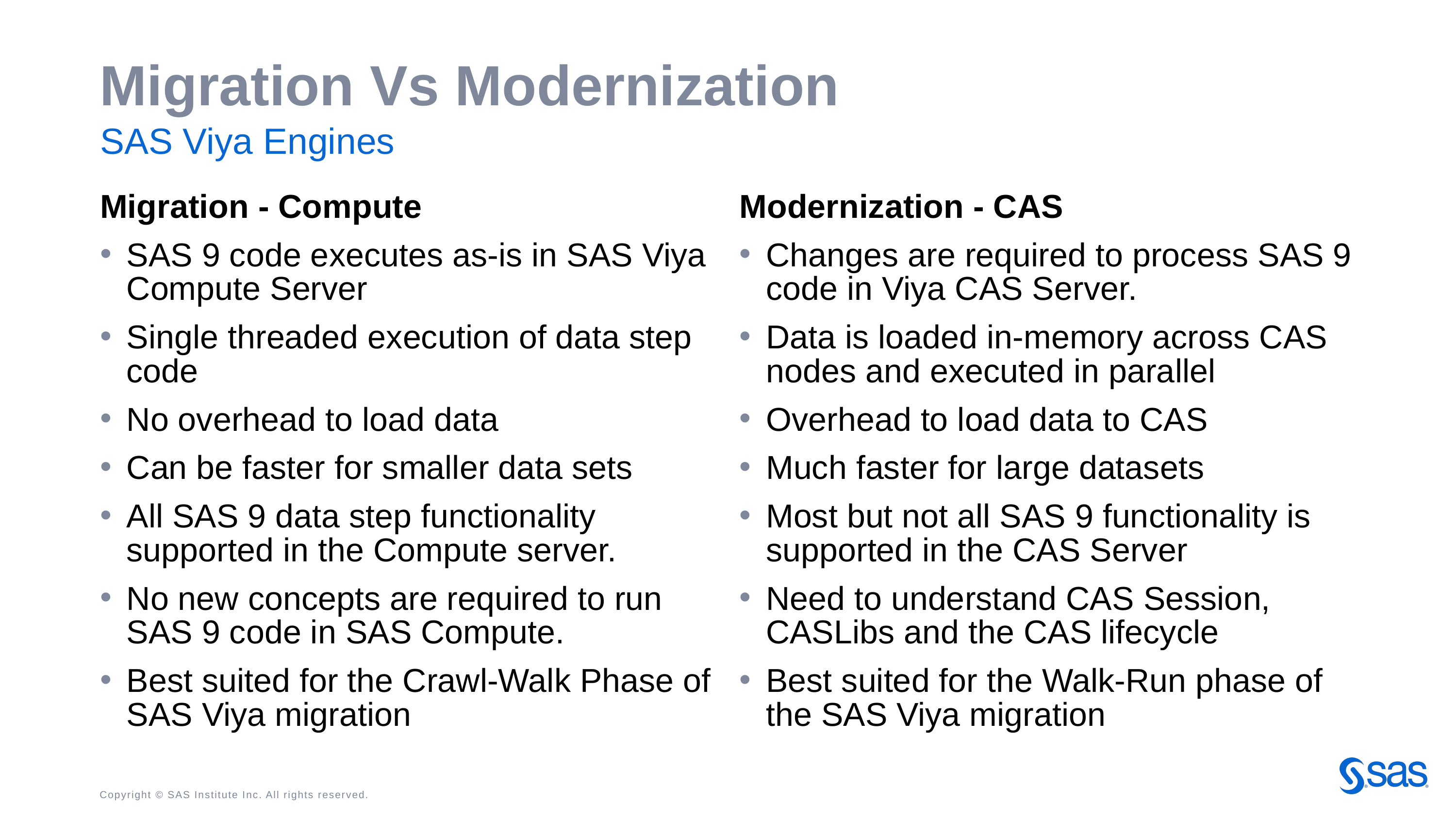

# Migration Vs Modernization
SAS Viya Engines
Migration - Compute
SAS 9 code executes as-is in SAS Viya Compute Server
Single threaded execution of data step code
No overhead to load data
Can be faster for smaller data sets
All SAS 9 data step functionality supported in the Compute server.
No new concepts are required to run SAS 9 code in SAS Compute.
Best suited for the Crawl-Walk Phase of SAS Viya migration
Modernization - CAS
Changes are required to process SAS 9 code in Viya CAS Server.
Data is loaded in-memory across CAS nodes and executed in parallel
Overhead to load data to CAS
Much faster for large datasets
Most but not all SAS 9 functionality is supported in the CAS Server
Need to understand CAS Session, CASLibs and the CAS lifecycle
Best suited for the Walk-Run phase of the SAS Viya migration